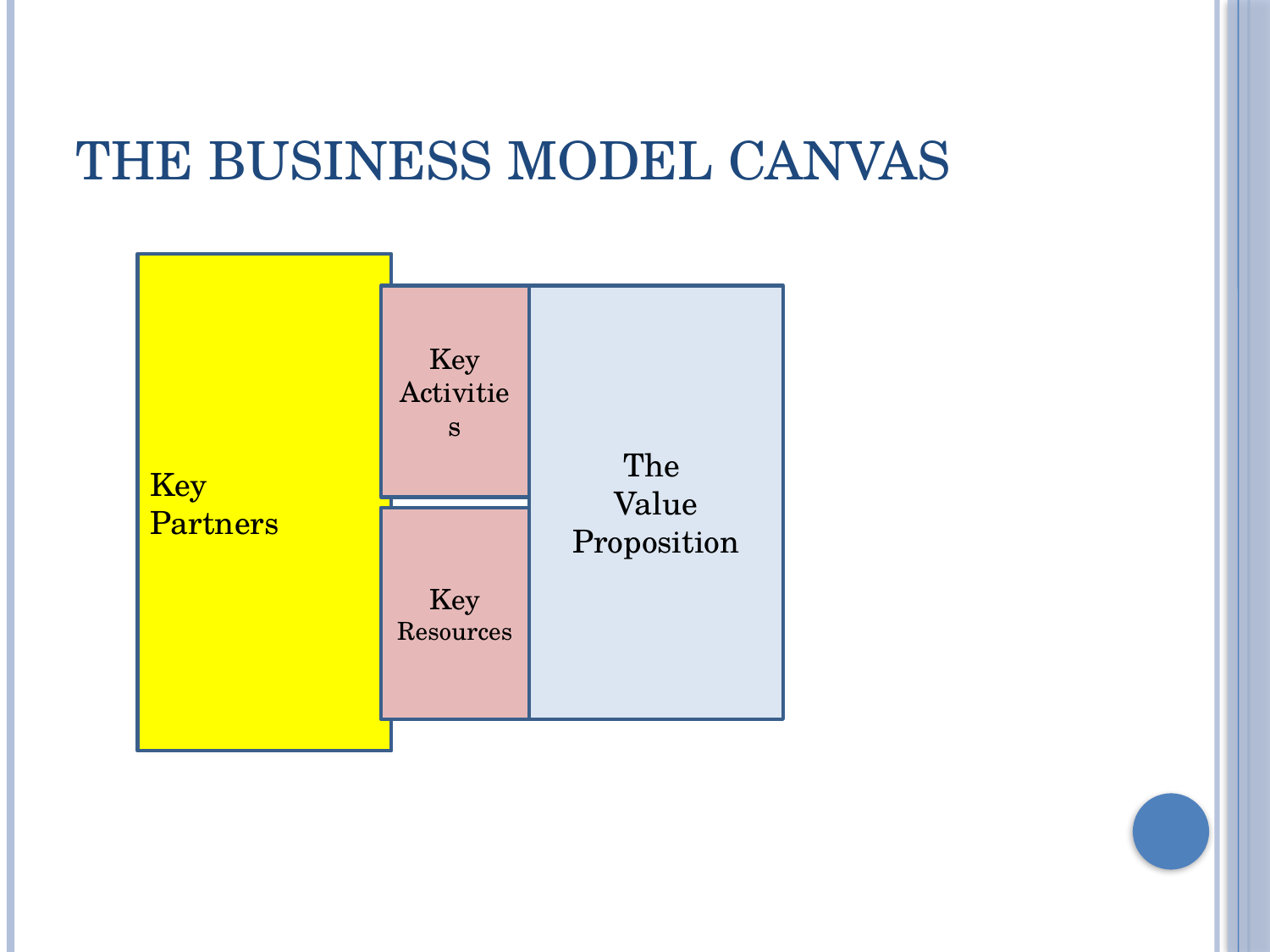

# The Business Model Canvas
Key
Partners
Key
Activities
The
Value Proposition
Key
Resources